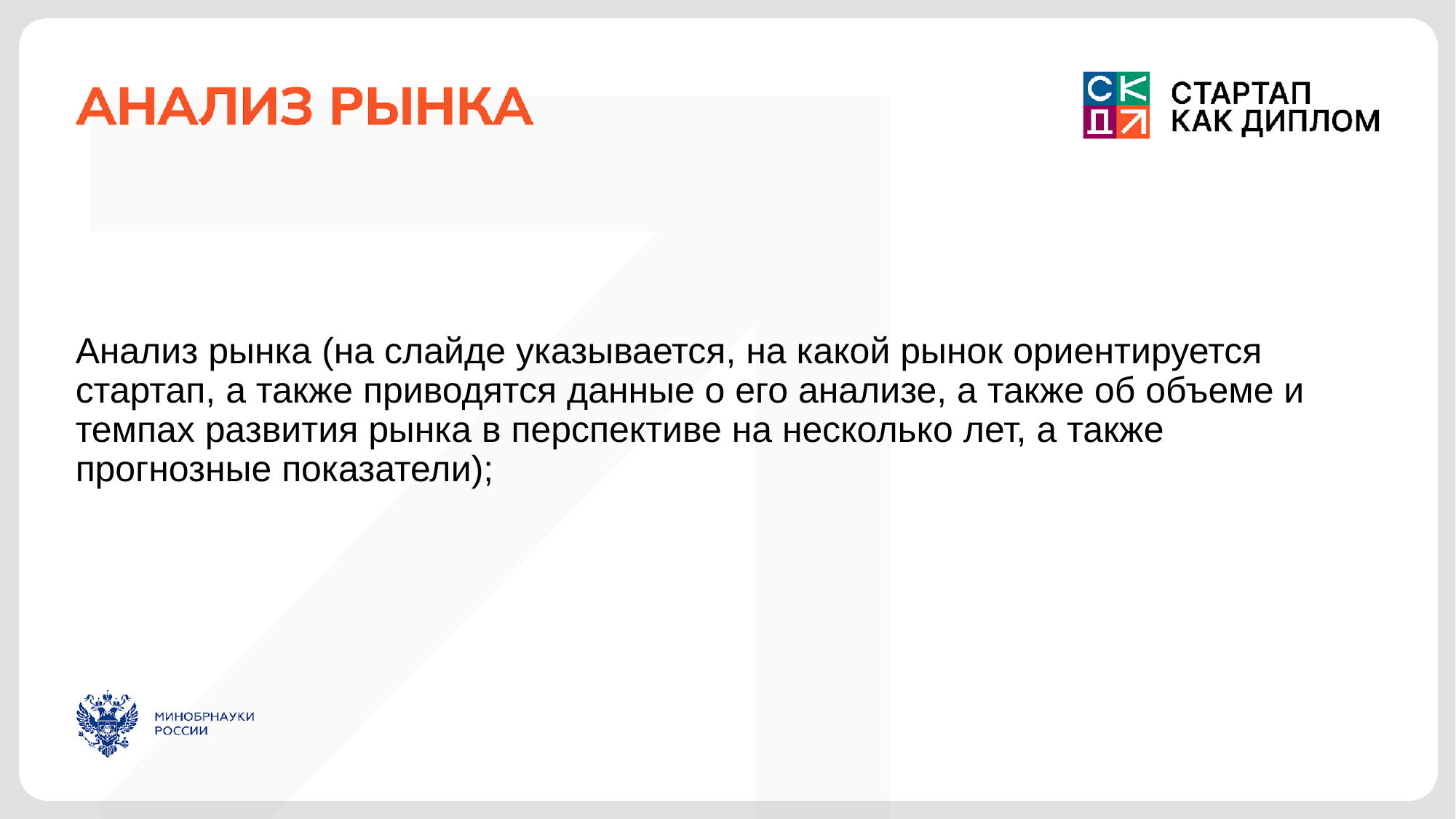

Анализ рынка (на слайде указывается, на какой рынок ориентируется стартап, а также приводятся данные о его анализе, а также об объеме и темпах развития рынка в перспективе на несколько лет, а также прогнозные показатели);